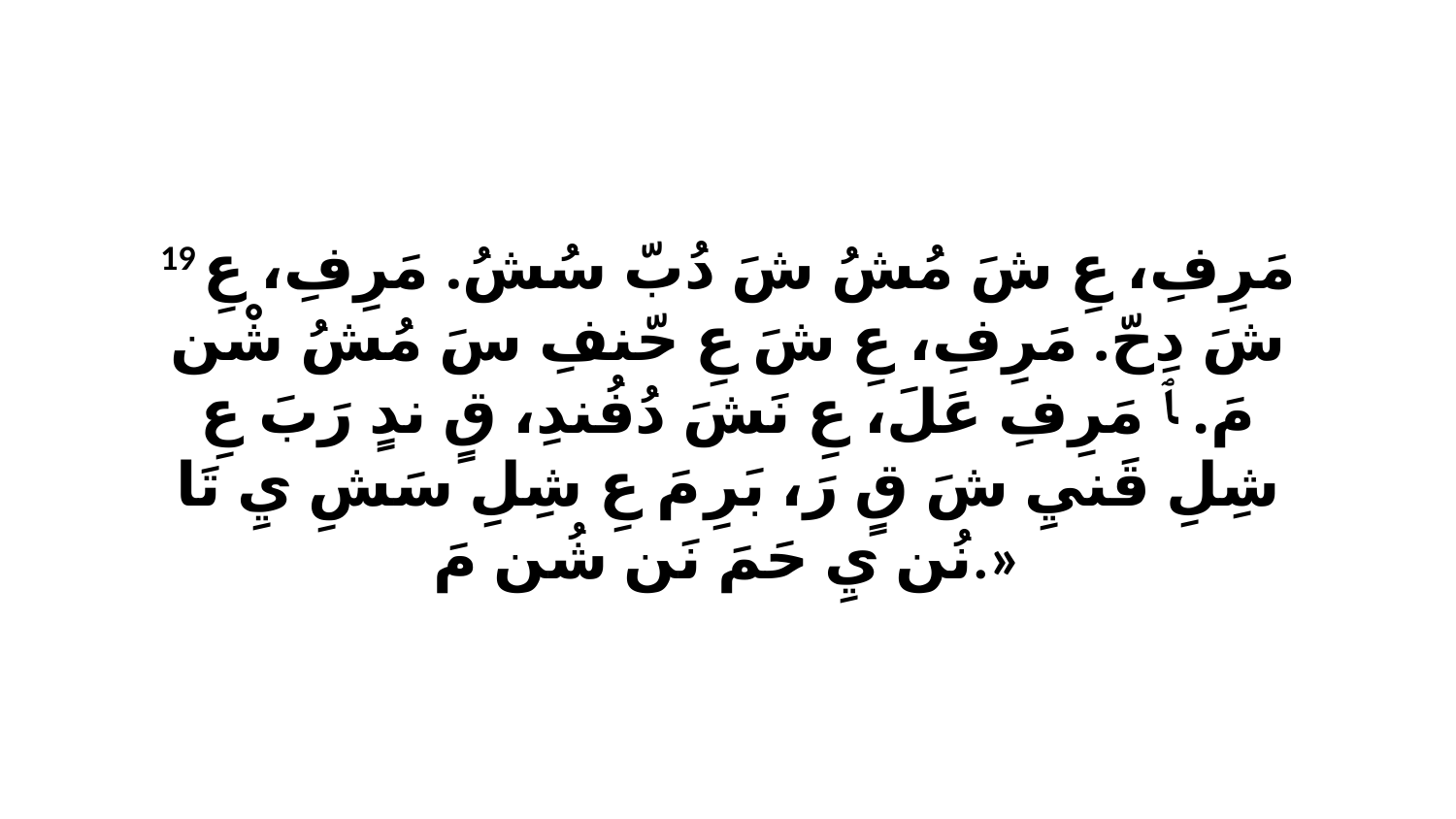

19 مَرِفِ، عِ شَ مُشُ شَ دُبّ سُشُ. مَرِفِ، عِ شَ دِحّ. مَرِفِ، عِ شَ عِ حّنفِ سَ مُشُ شْن مَ. ﭑ مَرِفِ عَلَ، عِ نَشَ دُفُندِ، قٍ ندٍ رَبَ عِ شِلِ قَنيِ شَ قٍ رَ، بَرِ مَ عِ شِلِ سَشِ يِ تَا نُن يِ حَمَ نَن شُن مَ.»